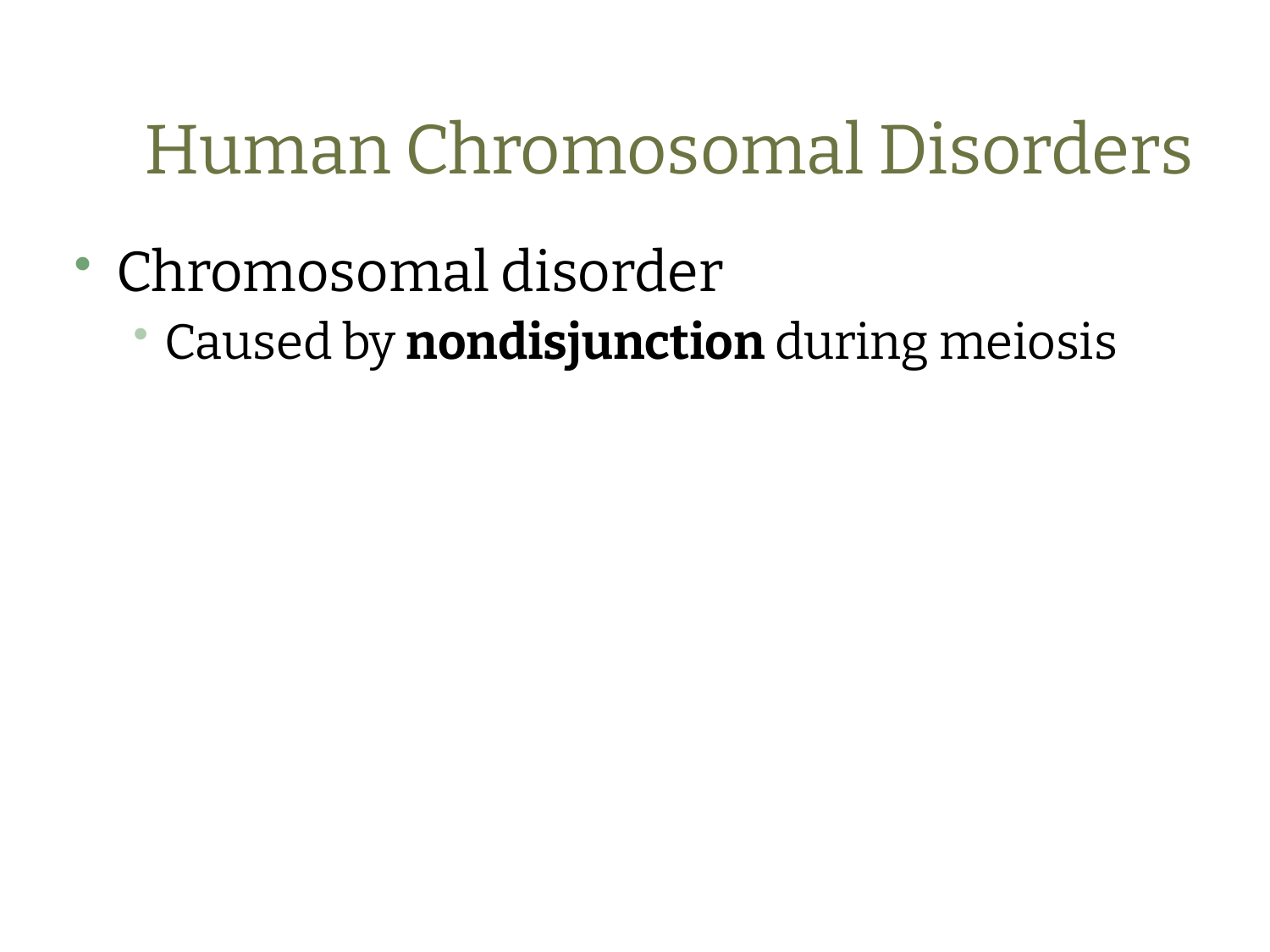

# Human Chromosomal Disorders
Chromosomal disorder
Caused by nondisjunction during meiosis